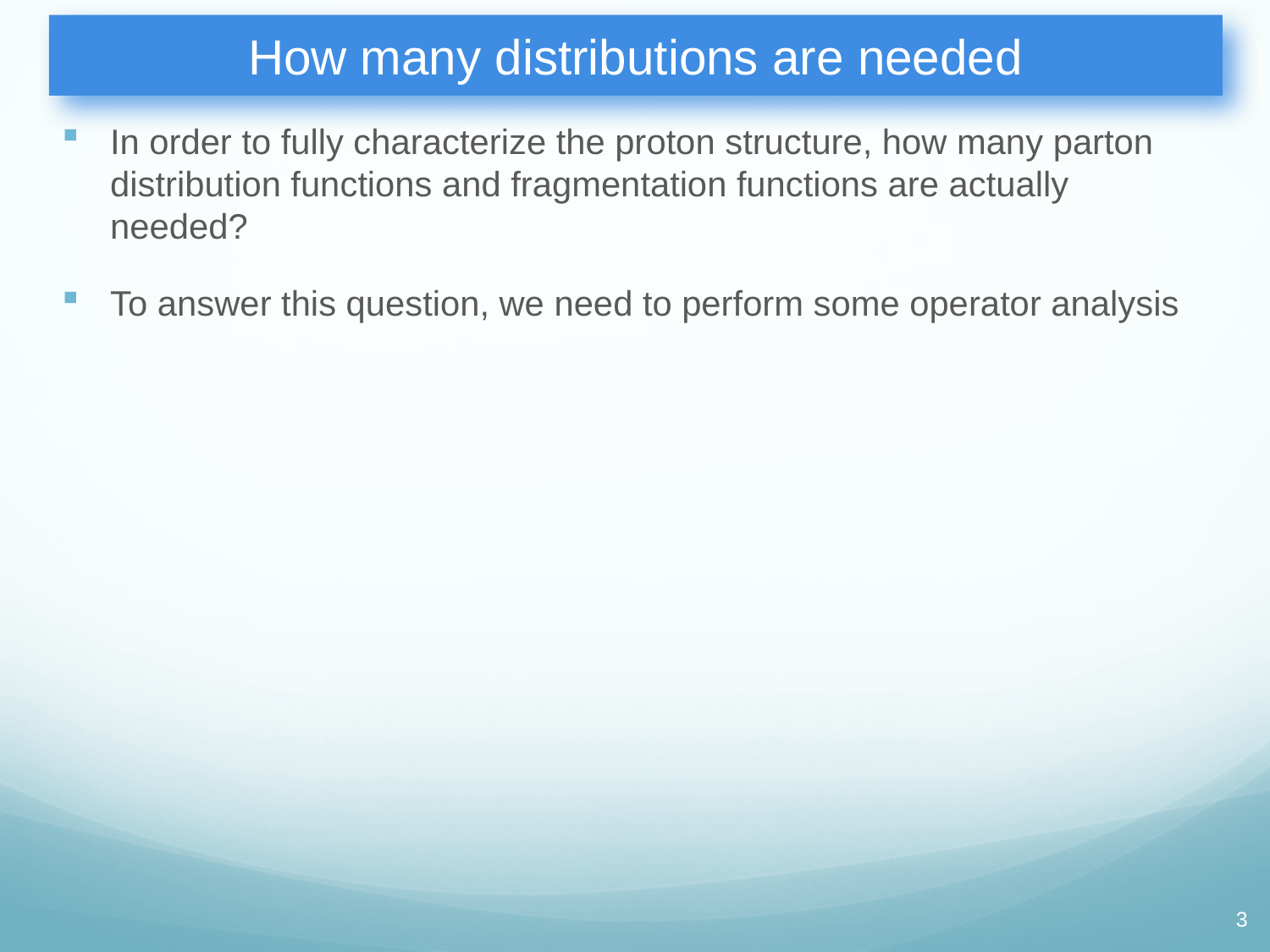

# How many distributions are needed
In order to fully characterize the proton structure, how many parton distribution functions and fragmentation functions are actually needed?
To answer this question, we need to perform some operator analysis

3